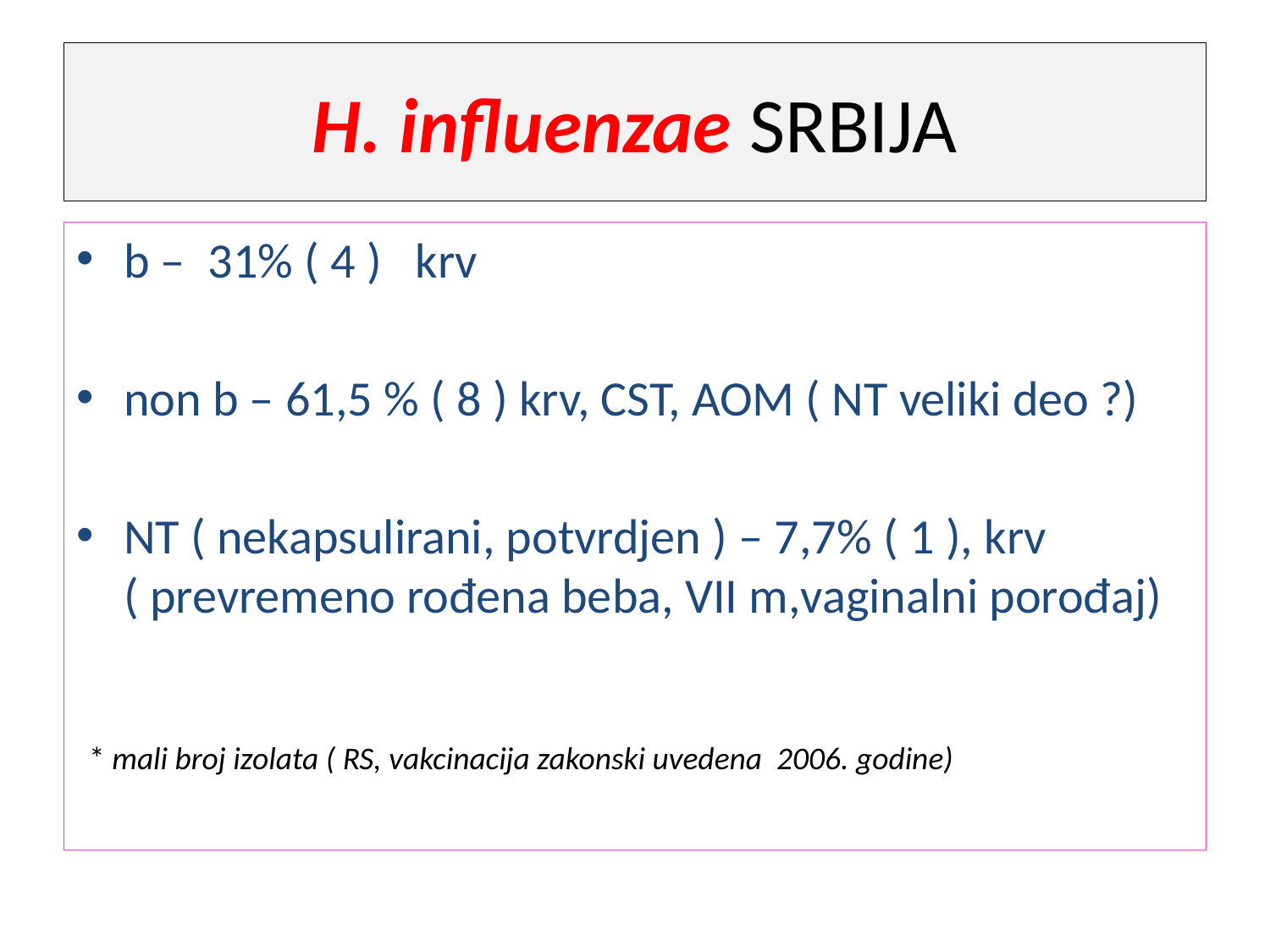

# H. influenzae SRBIJA
b –  31% ( 4 )   krv

non b – 61,5 % ( 8 ) krv, CST, AOM ( NT veliki deo ?)

NT ( nekapsulirani, potvrdjen ) – 7,7% ( 1 ), krv             ( prevremeno rođena beba, VII m,vaginalni porođaj)

 * mali broj izolata ( RS, vakcinacija zakonski uvedena  2006. godine)